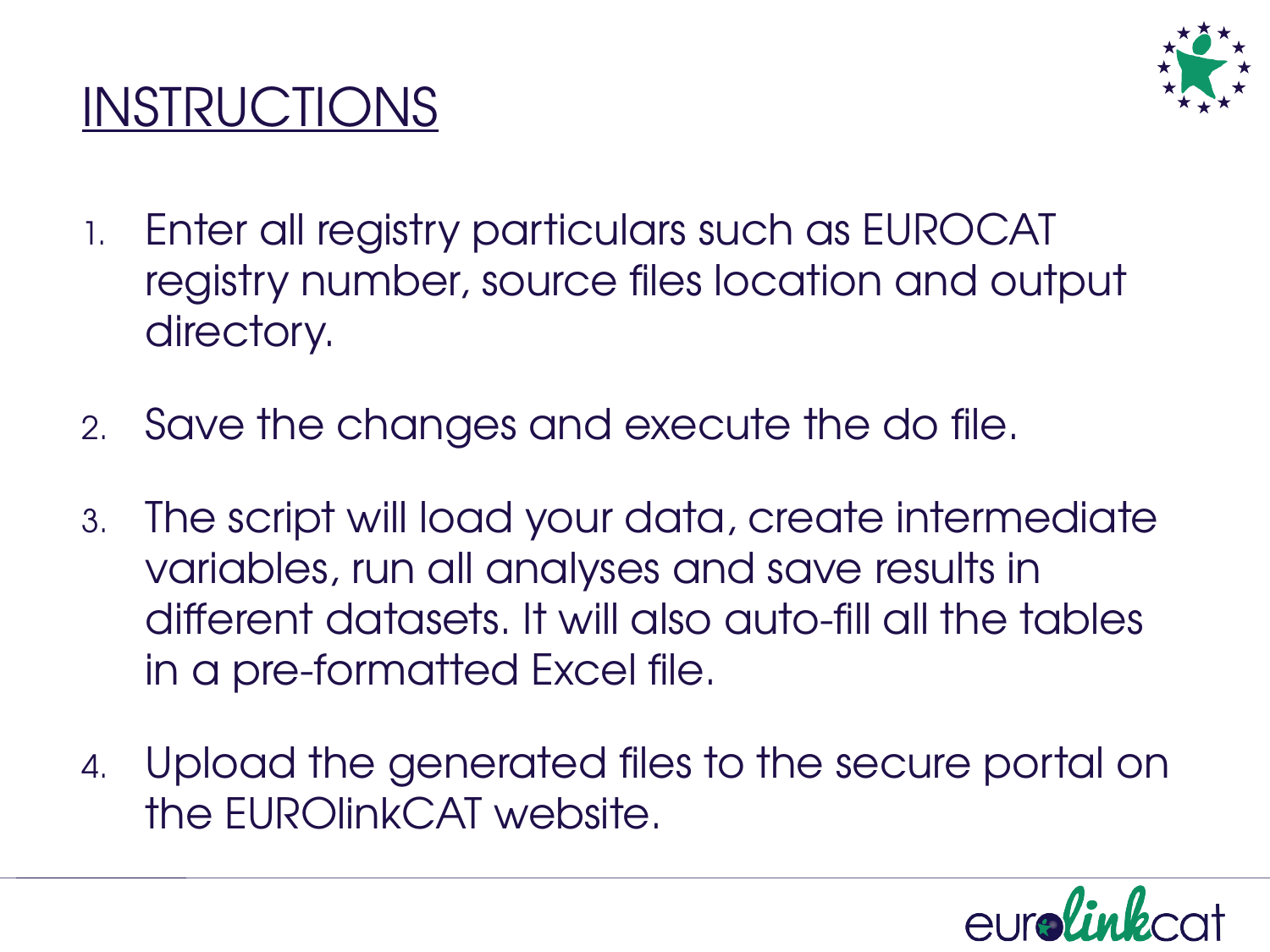

# INSTRUCTIONS
Enter all registry particulars such as EUROCAT registry number, source files location and output directory.
Save the changes and execute the do file.
The script will load your data, create intermediate variables, run all analyses and save results in different datasets. It will also auto-fill all the tables in a pre-formatted Excel file.
Upload the generated files to the secure portal on the EUROlinkCAT website.